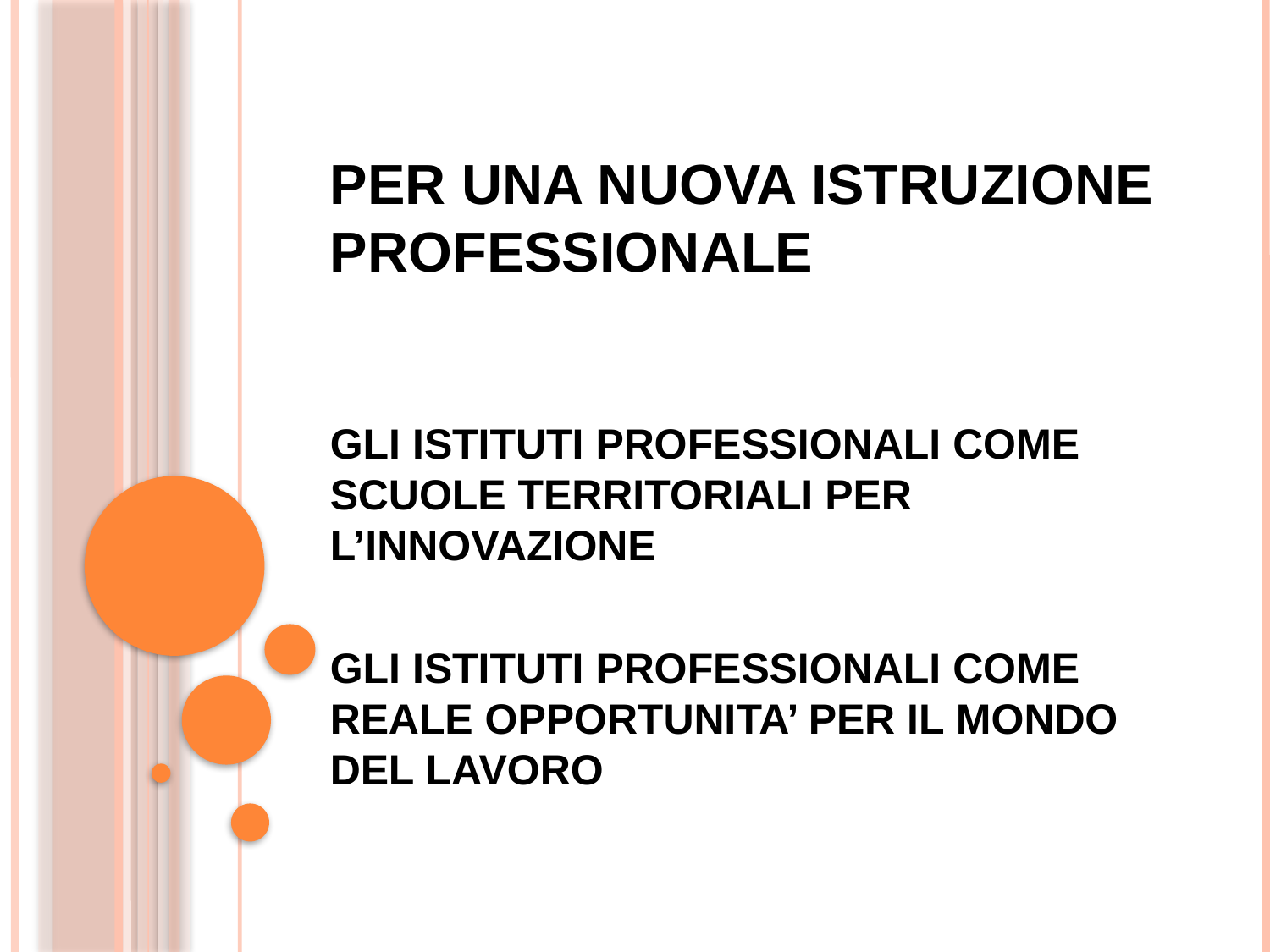

# PER UNA NUOVA ISTRUZIONE PROFESSIONALE

GLI ISTITUTI PROFESSIONALI COME SCUOLE TERRITORIALI PER L’INNOVAZIONE

GLI ISTITUTI PROFESSIONALI COME REALE OPPORTUNITA’ PER IL MONDO DEL LAVORO